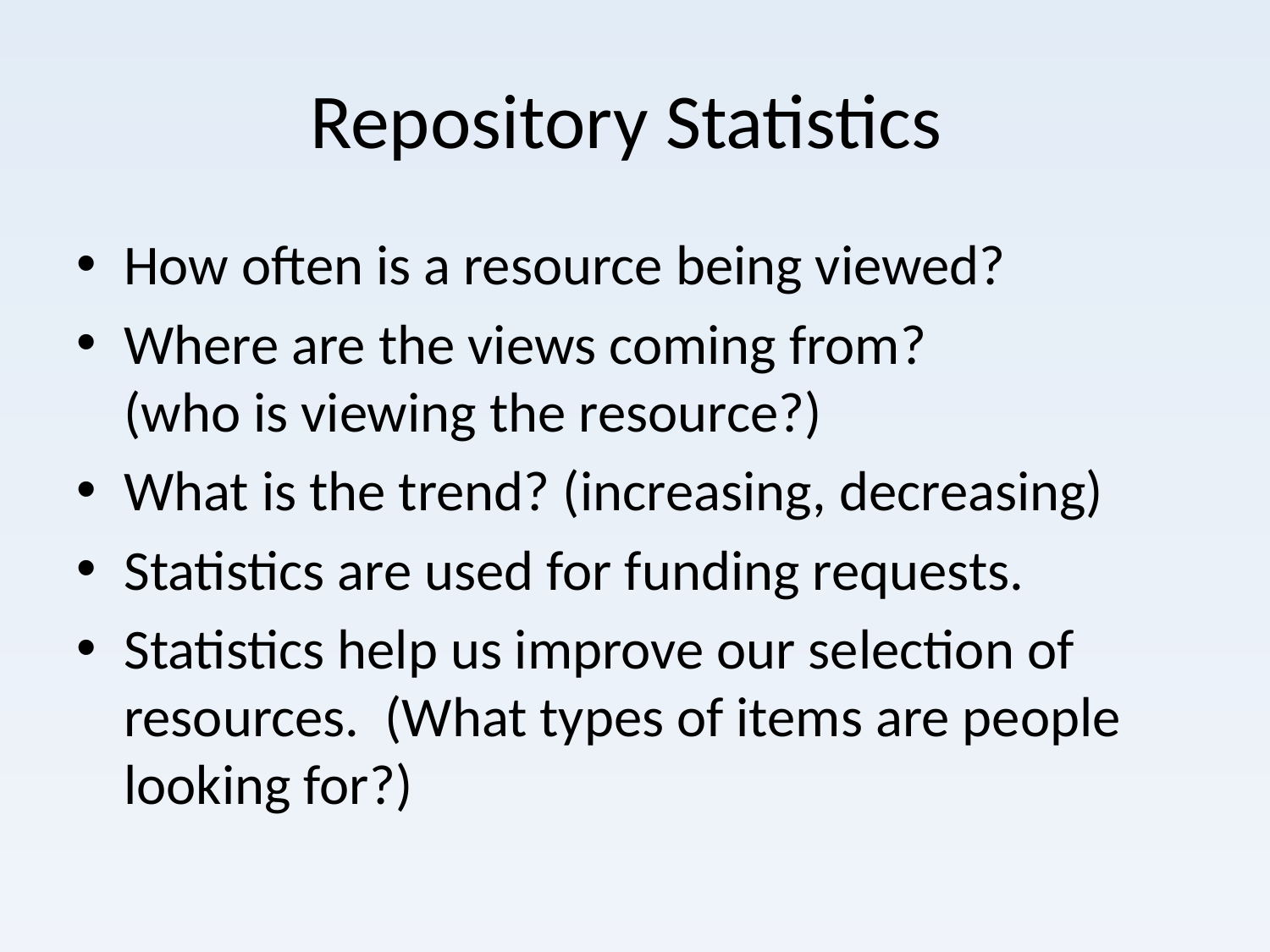

# Repository Statistics
How often is a resource being viewed?
Where are the views coming from?
(who is viewing the resource?)
What is the trend? (increasing, decreasing)
Statistics are used for funding requests.
Statistics help us improve our selection of resources.  (What types of items are people looking for?)